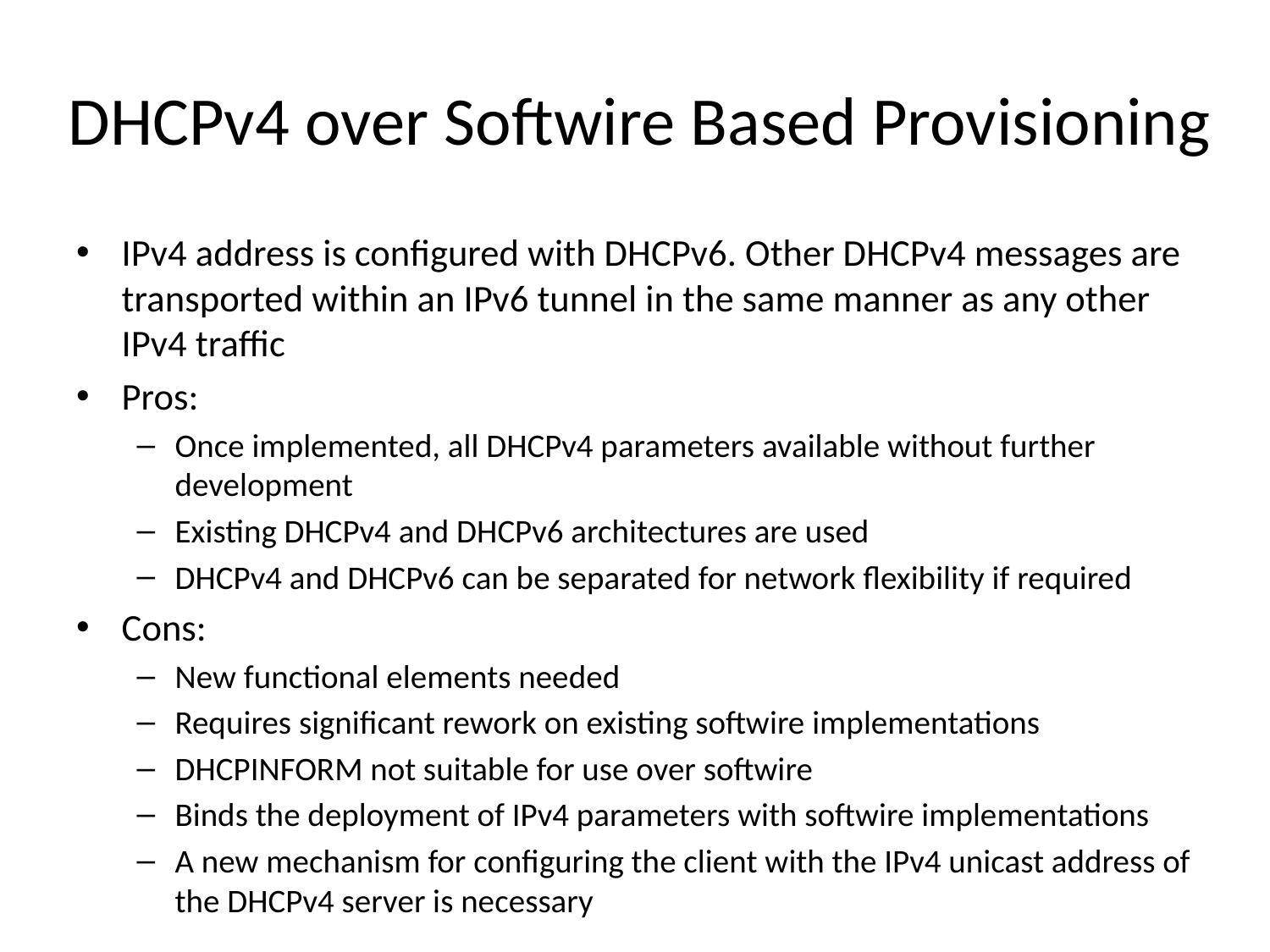

# DHCPv4 over Softwire Based Provisioning
IPv4 address is configured with DHCPv6. Other DHCPv4 messages are transported within an IPv6 tunnel in the same manner as any other IPv4 traffic
Pros:
Once implemented, all DHCPv4 parameters available without further development
Existing DHCPv4 and DHCPv6 architectures are used
DHCPv4 and DHCPv6 can be separated for network flexibility if required
Cons:
New functional elements needed
Requires significant rework on existing softwire implementations
DHCPINFORM not suitable for use over softwire
Binds the deployment of IPv4 parameters with softwire implementations
A new mechanism for configuring the client with the IPv4 unicast address of the DHCPv4 server is necessary